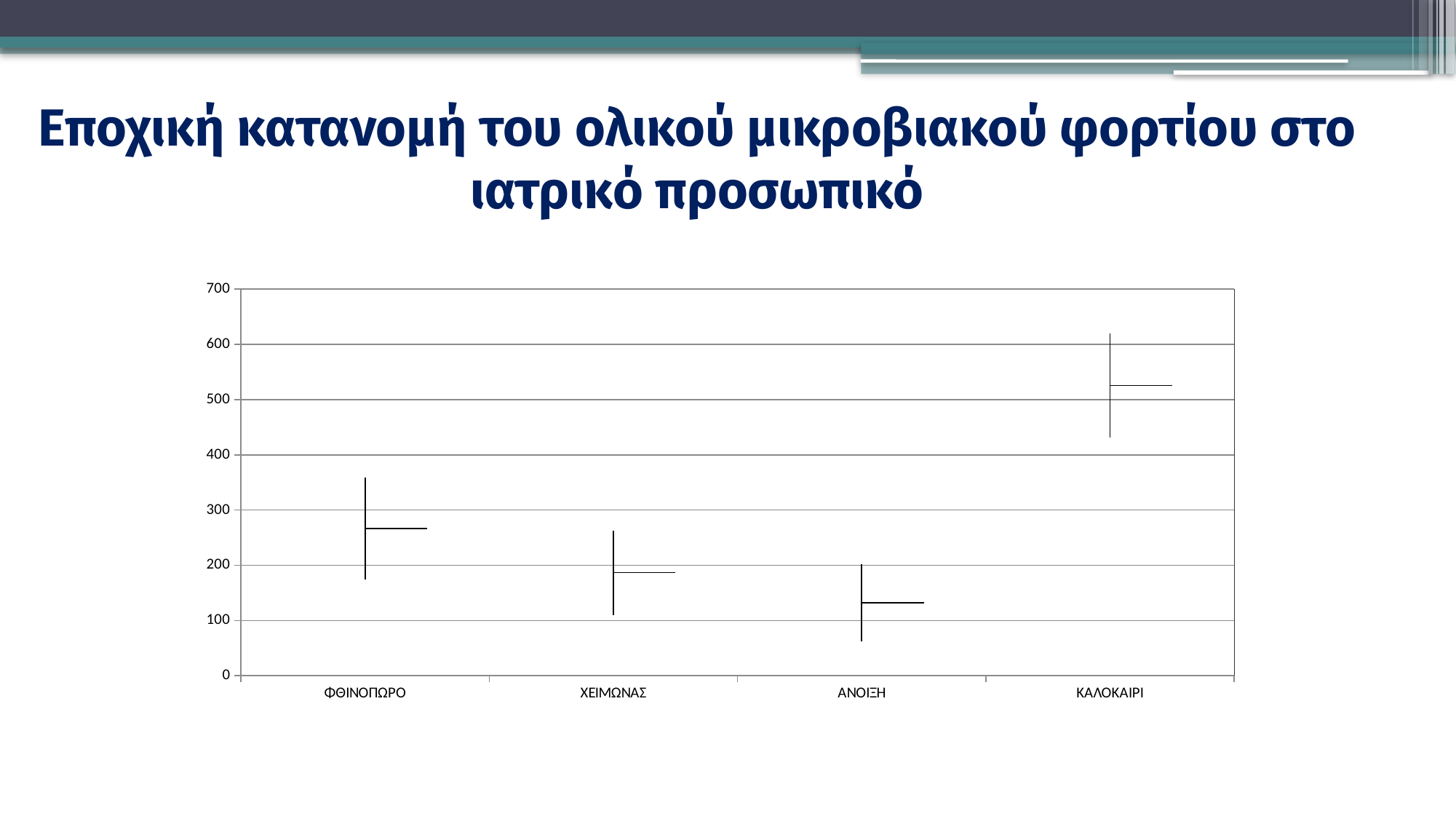

# Εποχική κατανομή του ολικού μικροβιακού φορτίου στο ιατρικό προσωπικό

[unsupported chart]